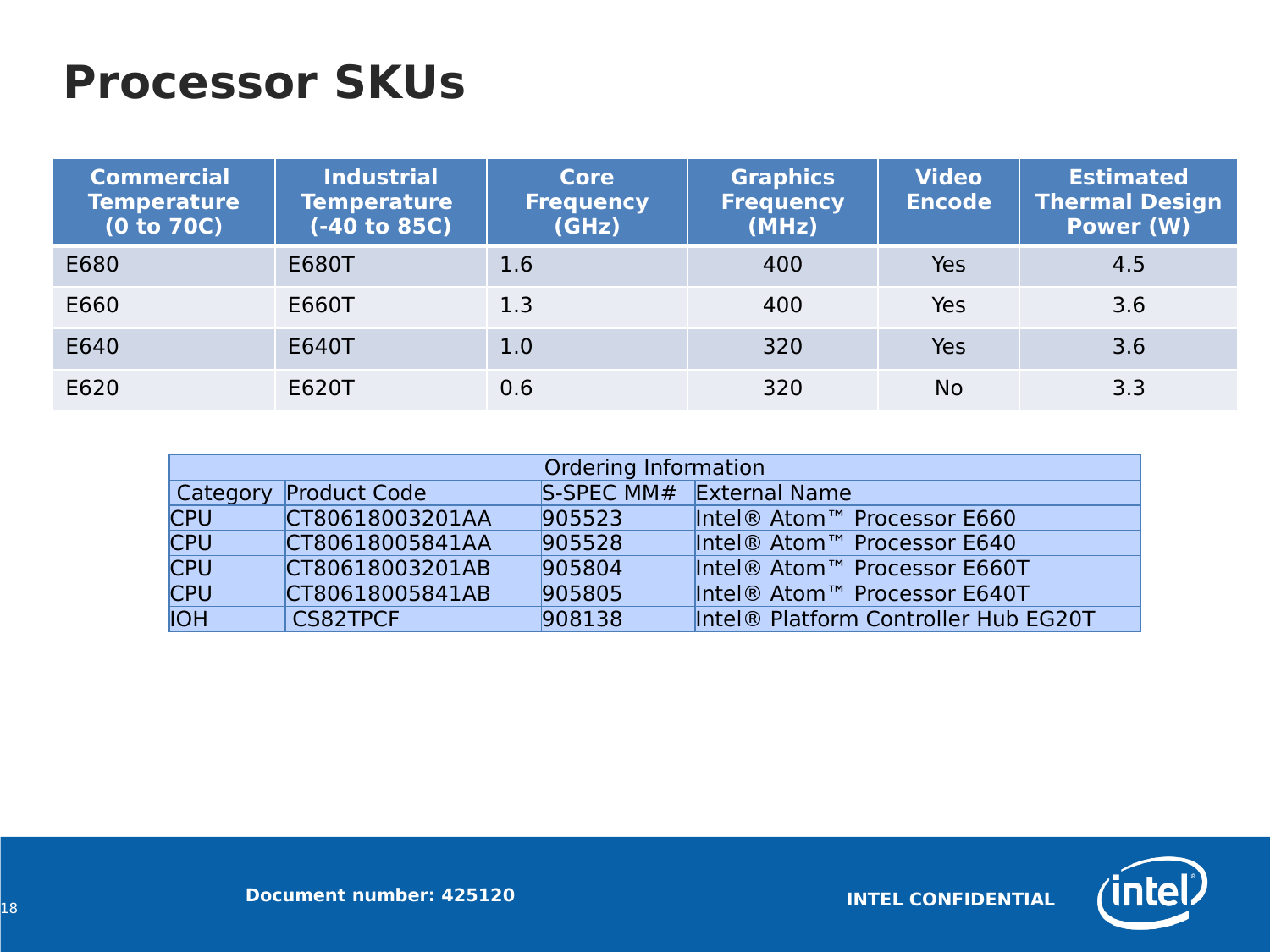

# Processor SKUs
| Commercial Temperature (0 to 70C) | Industrial Temperature (-40 to 85C) | Core Frequency (GHz) | Graphics Frequency (MHz) | Video Encode | Estimated Thermal Design Power (W) |
| --- | --- | --- | --- | --- | --- |
| E680 | E680T | 1.6 | 400 | Yes | 4.5 |
| E660 | E660T | 1.3 | 400 | Yes | 3.6 |
| E640 | E640T | 1.0 | 320 | Yes | 3.6 |
| E620 | E620T | 0.6 | 320 | No | 3.3 |
| Ordering Information |  |  |  |
| --- | --- | --- | --- |
| Category | Product Code | S-SPEC MM# | External Name |
| CPU | CT80618003201AA | 905523 | Intel® Atom™ Processor E660 |
| CPU | CT80618005841AA | 905528 | Intel® Atom™ Processor E640 |
| CPU | CT80618003201AB | 905804 | Intel® Atom™ Processor E660T |
| CPU | CT80618005841AB | 905805 | Intel® Atom™ Processor E640T |
| IOH | CS82TPCF | 908138 | Intel® Platform Controller Hub EG20T |
18